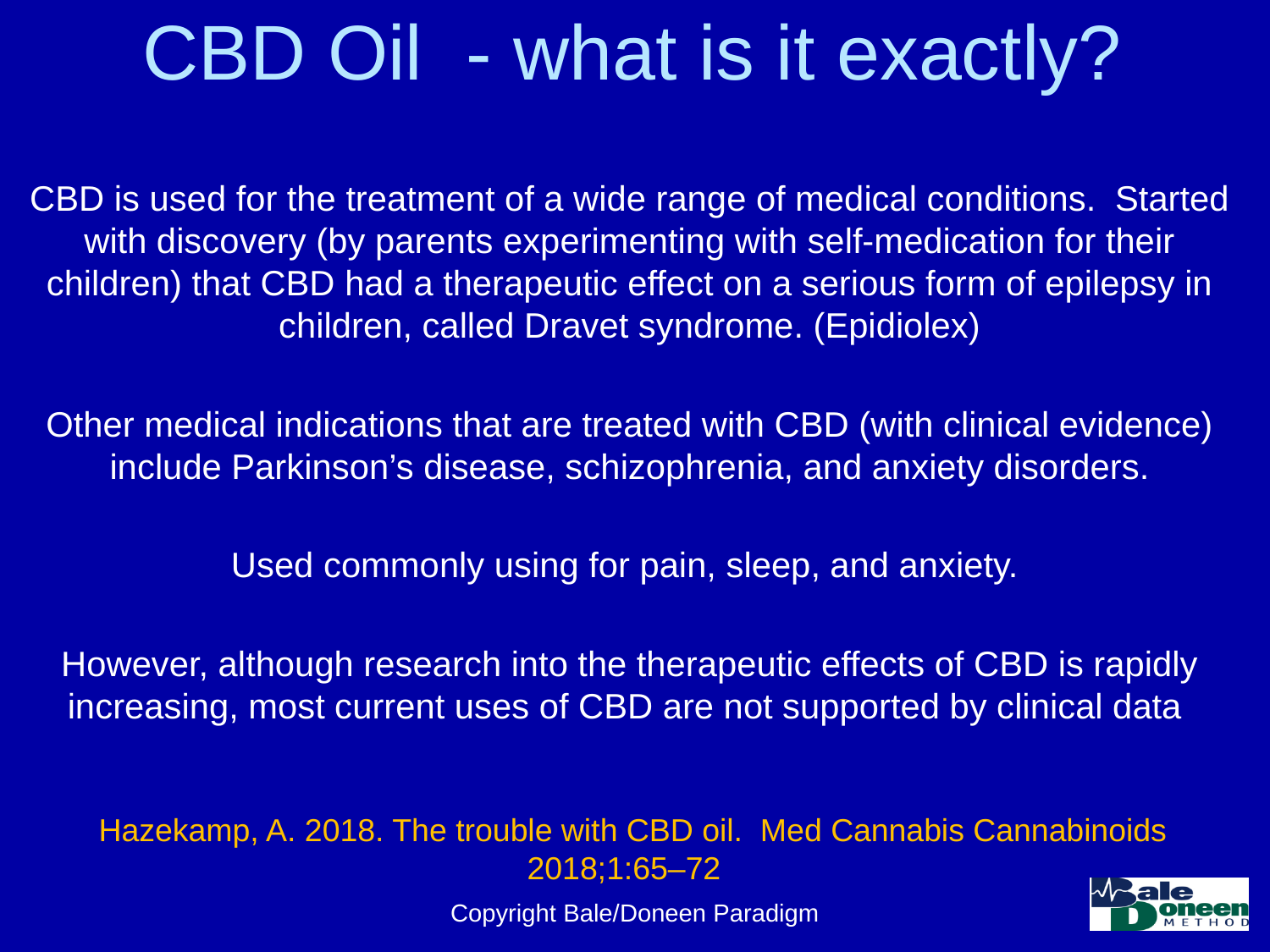

# CBD Oil  - what is it exactly?
CBD is used for the treatment of a wide range of medical conditions.  Started with discovery (by parents experimenting with self-medication for their children) that CBD had a therapeutic effect on a serious form of epilepsy in children, called Dravet syndrome. (Epidiolex)

Other medical indications that are treated with CBD (with clinical evidence) include Parkinson’s disease, schizophrenia, and anxiety disorders.

Used commonly using for pain, sleep, and anxiety.

However, although research into the therapeutic effects of CBD is rapidly increasing, most current uses of CBD are not supported by clinical data
Hazekamp, A. 2018. The trouble with CBD oil.  Med Cannabis Cannabinoids 2018;1:65–72
Copyright Bale/Doneen Paradigm